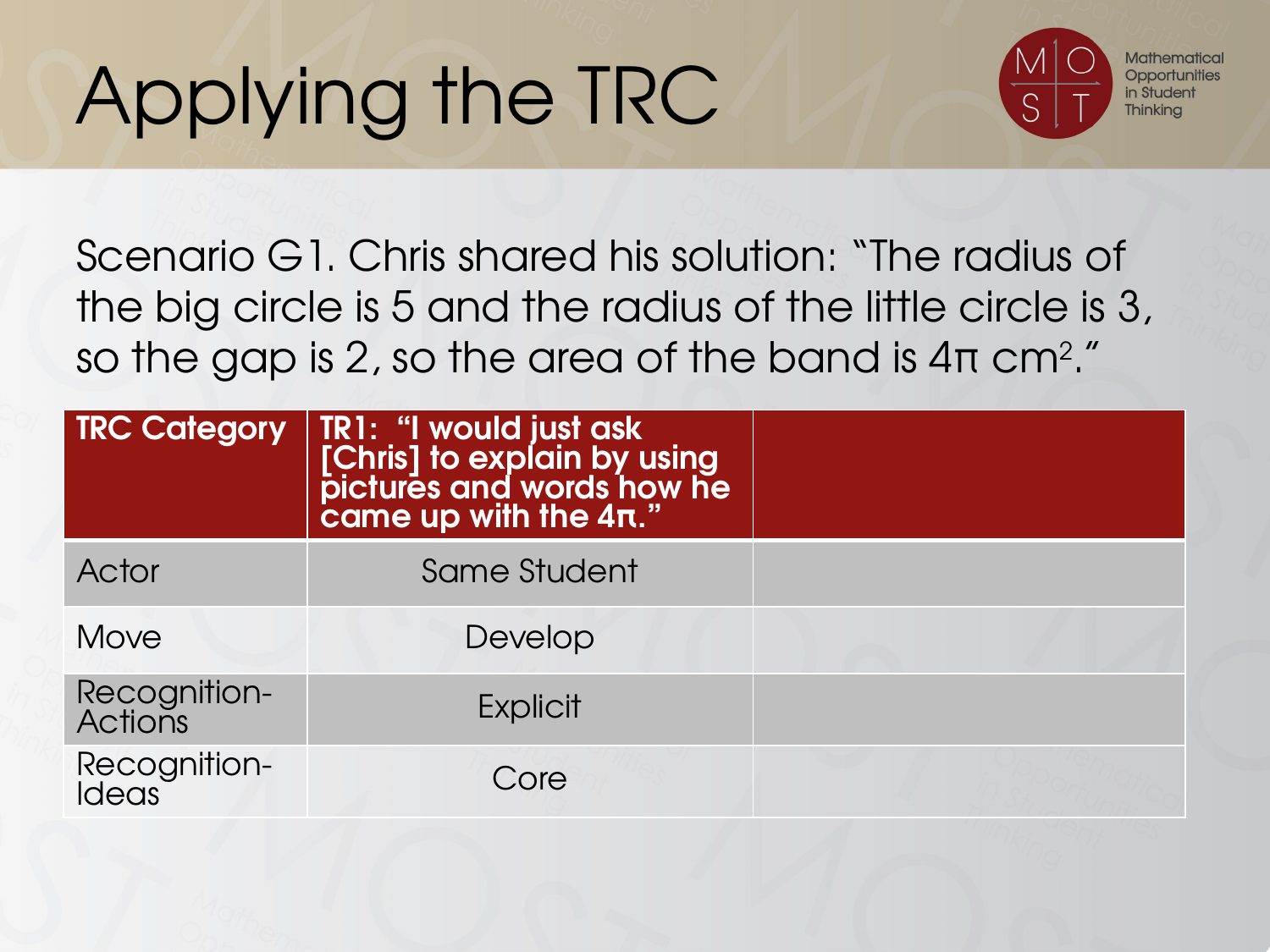

# Applying the TRC
Scenario G1. Chris shared his solution: “The radius of the big circle is 5 and the radius of the little circle is 3, so the gap is 2, so the area of the band is 4π cm2.”

| TRC Category | TR1: “I would just ask [Chris] to explain by using pictures and words how he came up with the 4π.” |  |
| --- | --- | --- |
| Actor | Same Student |  |
| Move | Develop |  |
| Recognition- Actions | Explicit |  |
| Recognition-Ideas | Core |  |